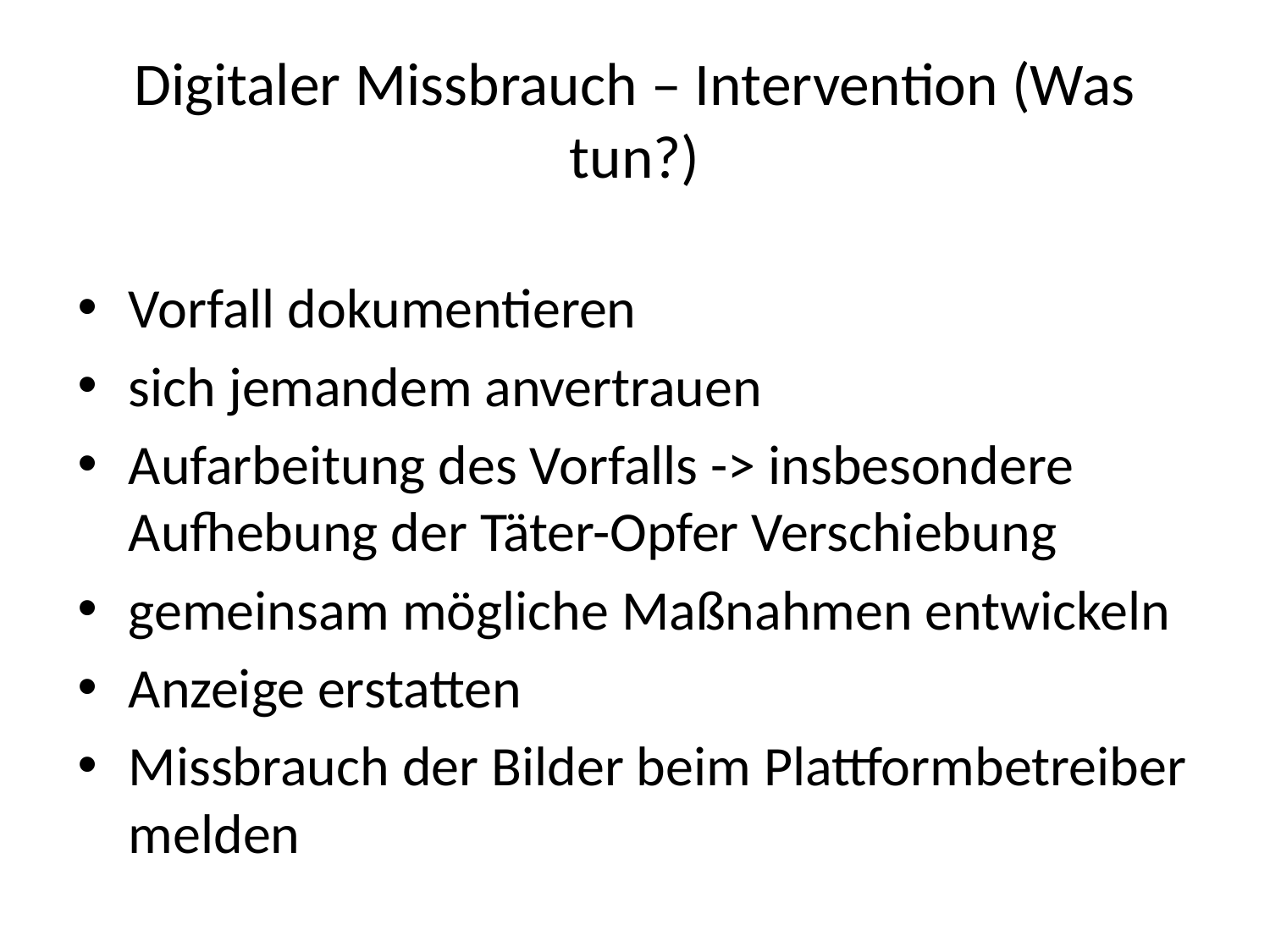

# Digitaler Missbrauch – Intervention (Was tun?)
Vorfall dokumentieren
sich jemandem anvertrauen
Aufarbeitung des Vorfalls -> insbesondere
Aufhebung der Täter-Opfer Verschiebung
gemeinsam mögliche Maßnahmen entwickeln
Anzeige erstatten
Missbrauch der Bilder beim Plattformbetreiber
melden